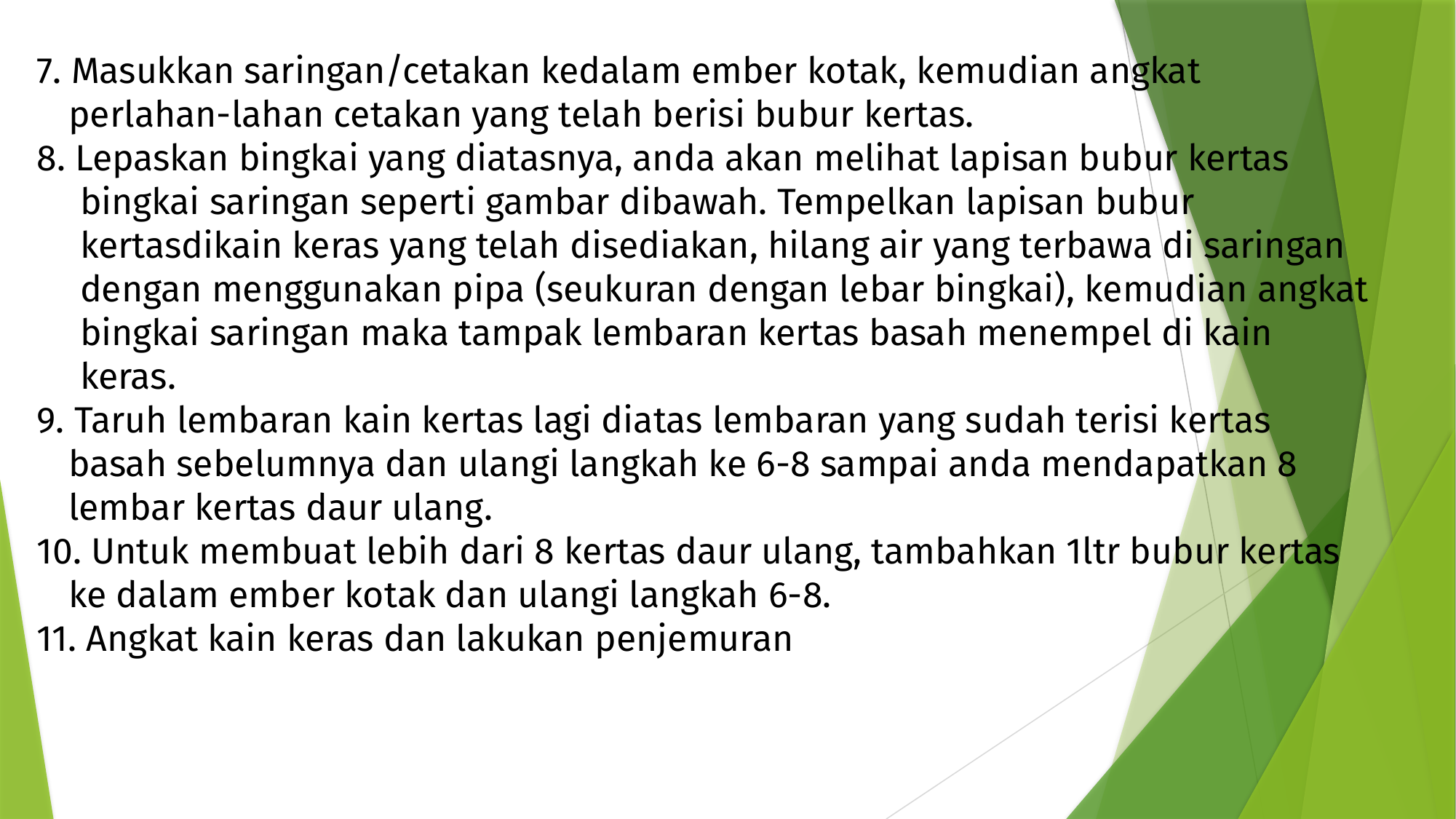

7. Masukkan saringan/cetakan kedalam ember kotak, kemudian angkat perlahan-lahan cetakan yang telah berisi bubur kertas.
8. Lepaskan bingkai yang diatasnya, anda akan melihat lapisan bubur kertas bingkai saringan seperti gambar dibawah. Tempelkan lapisan bubur kertasdikain keras yang telah disediakan, hilang air yang terbawa di saringan dengan menggunakan pipa (seukuran dengan lebar bingkai), kemudian angkat bingkai saringan maka tampak lembaran kertas basah menempel di kain keras.
9. Taruh lembaran kain kertas lagi diatas lembaran yang sudah terisi kertas basah sebelumnya dan ulangi langkah ke 6-8 sampai anda mendapatkan 8 lembar kertas daur ulang.
10. Untuk membuat lebih dari 8 kertas daur ulang, tambahkan 1ltr bubur kertas ke dalam ember kotak dan ulangi langkah 6-8.
11. Angkat kain keras dan lakukan penjemuran